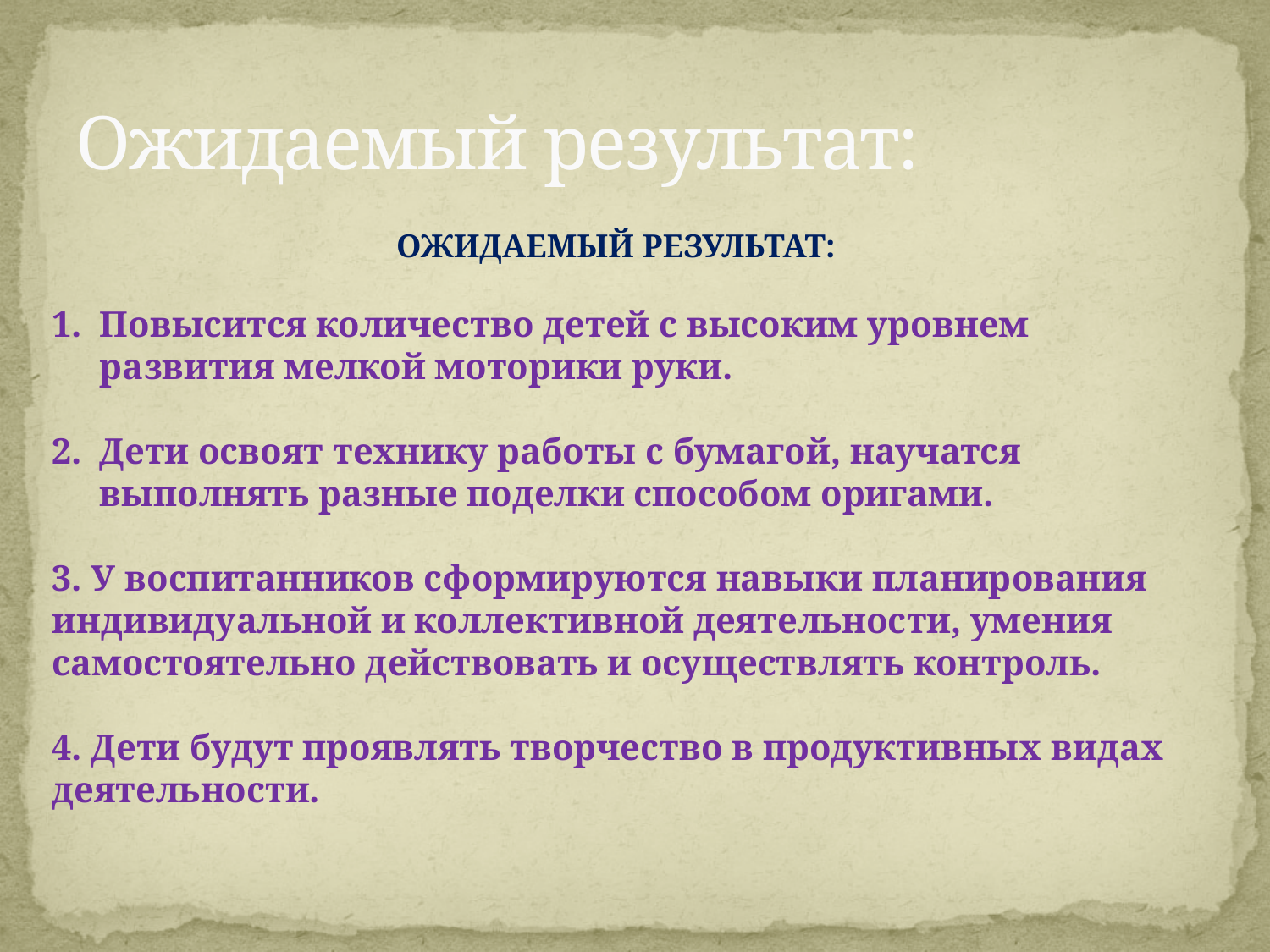

# Ожидаемый результат:
ОЖИДАЕМЫЙ РЕЗУЛЬТАТ:

Повысится количество детей с высоким уровнем развития мелкой моторики руки.

Дети освоят технику работы с бумагой, научатся выполнять разные поделки способом оригами.

3. У воспитанников сформируются навыки планирования индивидуальной и коллективной деятельности, умения самостоятельно действовать и осуществлять контроль.

4. Дети будут проявлять творчество в продуктивных видах деятельности.